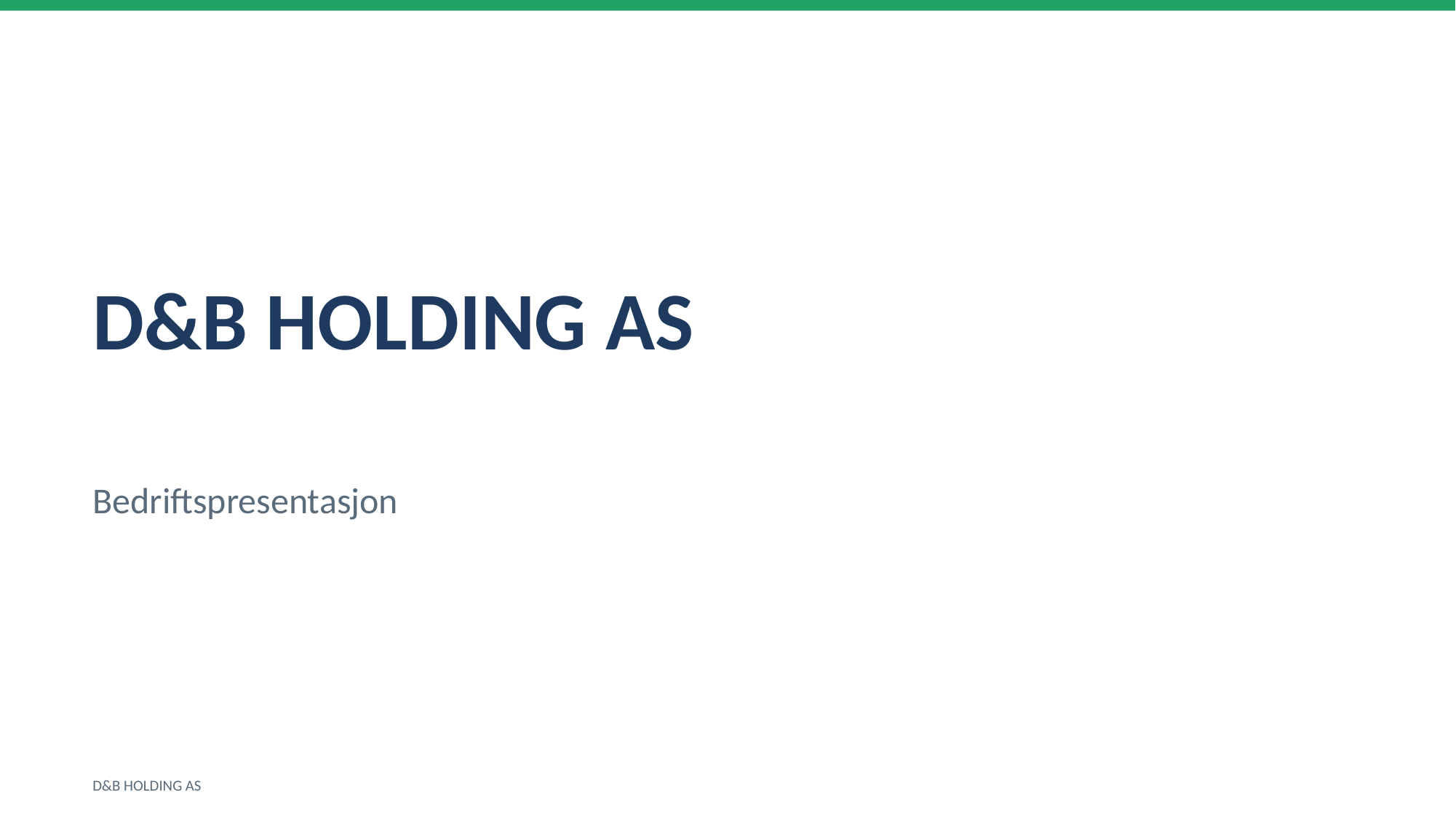

D&B HOLDING AS
Bedriftspresentasjon
D&B HOLDING AS